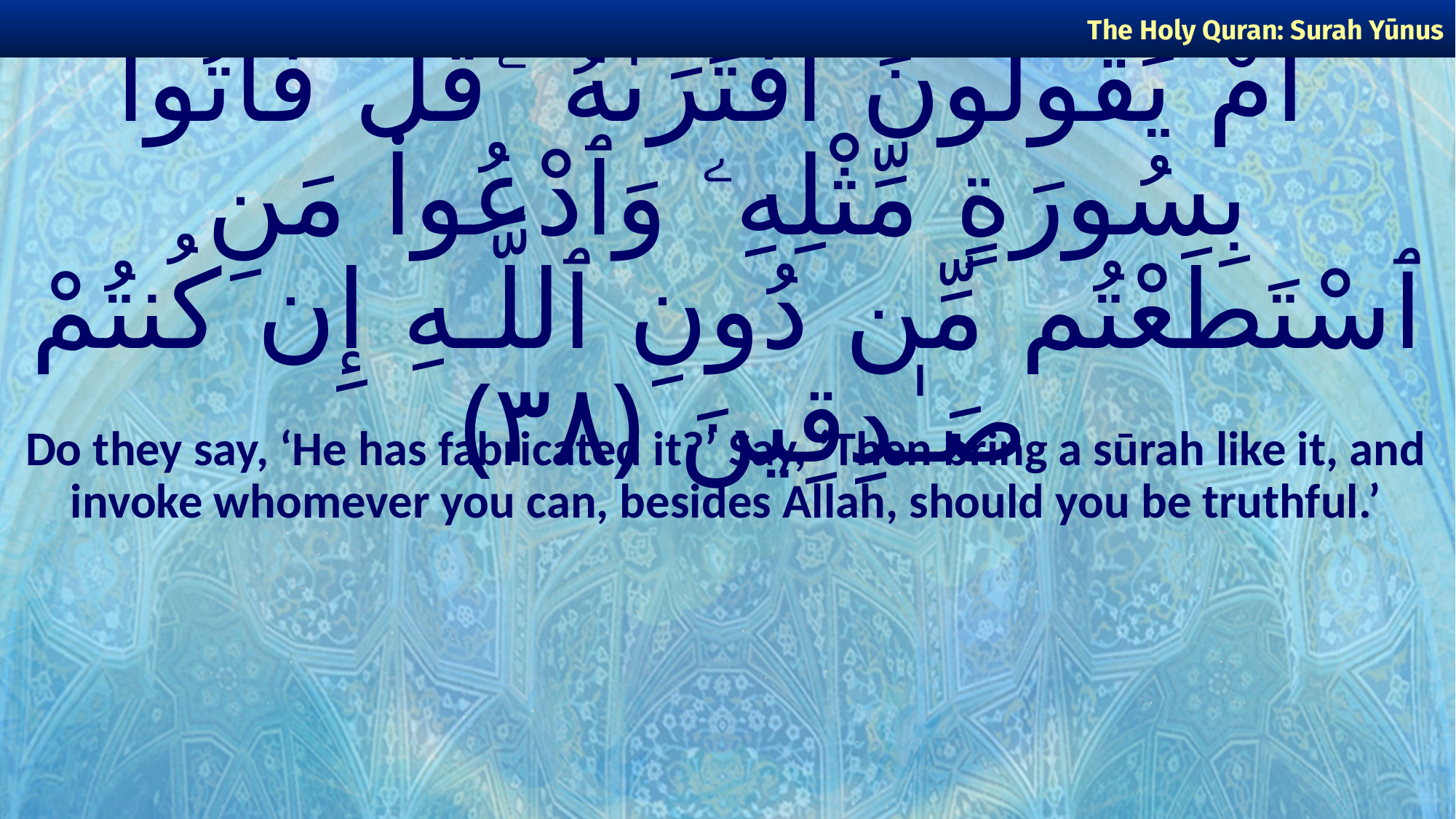

The Holy Quran: Surah Yūnus
# أَمْ يَقُولُونَ ٱفْتَرَىٰهُ ۖ قُلْ فَأْتُوا۟ بِسُورَةٍ مِّثْلِهِۦ وَٱدْعُوا۟ مَنِ ٱسْتَطَعْتُم مِّن دُونِ ٱللَّـهِ إِن كُنتُمْ صَـٰدِقِينَ ﴿٣٨﴾
Do they say, ‘He has fabricated it?’ Say, ‘Then bring a sūrah like it, and invoke whomever you can, besides Allah, should you be truthful.’